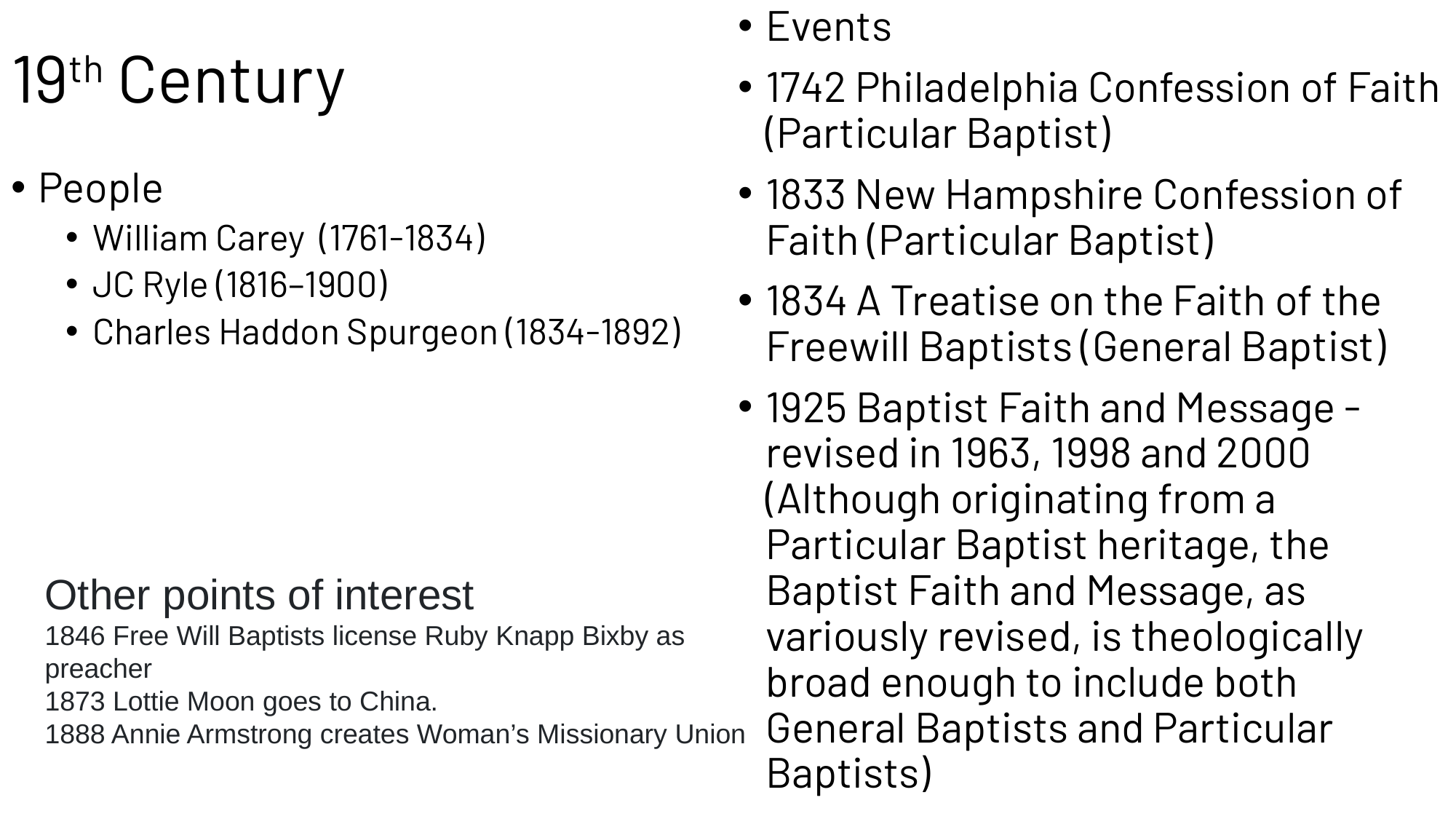

Events
1742 Philadelphia Confession of Faith (Particular Baptist)
1833 New Hampshire Confession of Faith (Particular Baptist)
1834 A Treatise on the Faith of the Freewill Baptists (General Baptist)
1925 Baptist Faith and Message - revised in 1963, 1998 and 2000 (Although originating from a Particular Baptist heritage, the Baptist Faith and Message, as variously revised, is theologically broad enough to include both General Baptists and Particular Baptists)
# 19th Century
People
William Carey  (1761-1834)
JC Ryle (1816–1900)
Charles Haddon Spurgeon (1834-1892)
Other points of interest
1846 Free Will Baptists license Ruby Knapp Bixby as preacher
1873 Lottie Moon goes to China.
1888 Annie Armstrong creates Woman’s Missionary Union